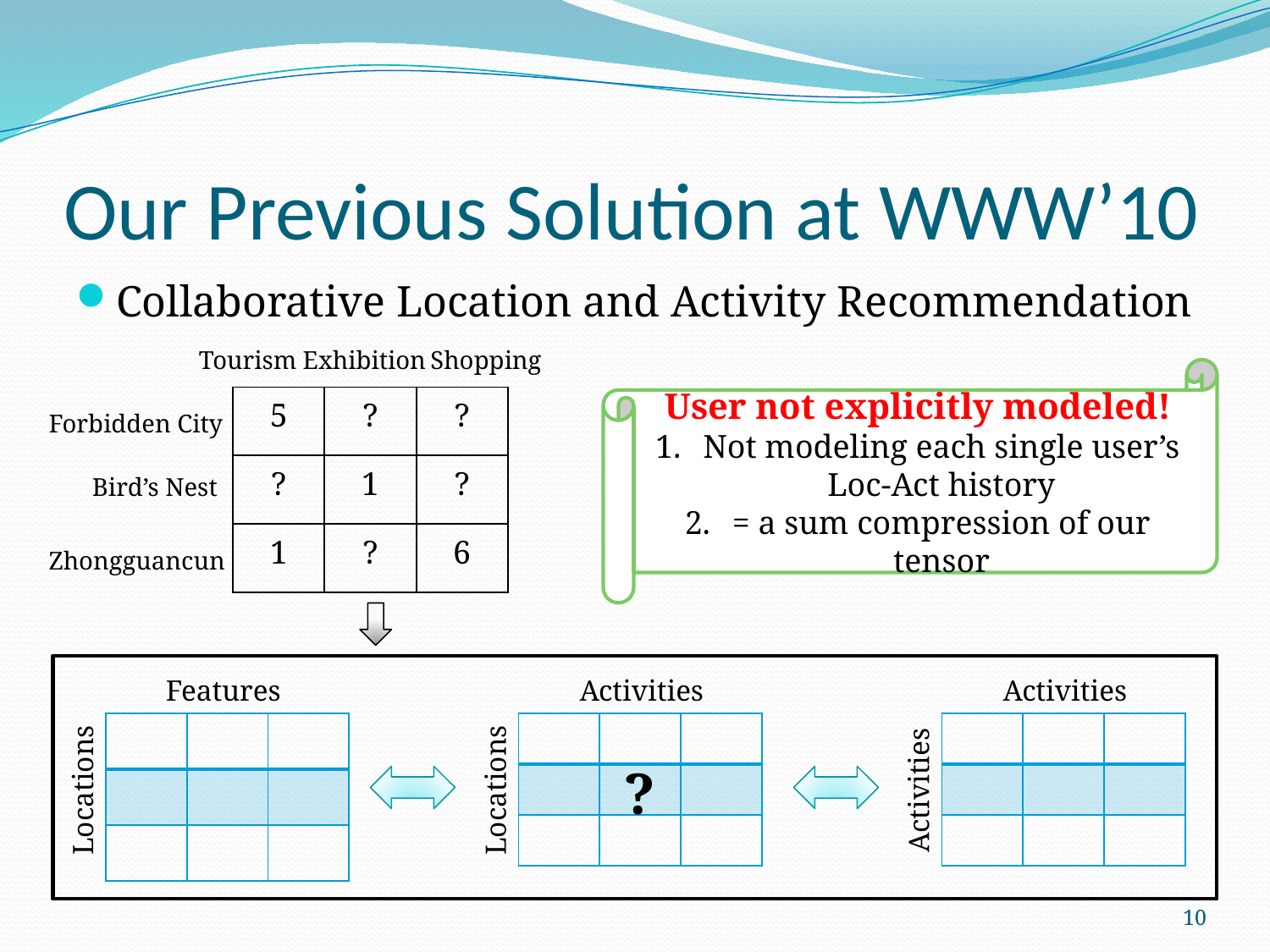

# Our Previous Solution at WWW’10
Collaborative Location and Activity Recommendation
Tourism
Exhibition
Shopping
User not explicitly modeled!
Not modeling each single user’s Loc-Act history
= a sum compression of our tensor
| 5 | ? | ? |
| --- | --- | --- |
| ? | 1 | ? |
| 1 | ? | 6 |
Forbidden City
Bird’s Nest
Zhongguancun

Features
Activities
Activities
|  |  |  |
| --- | --- | --- |
|  |  |  |
|  |  |  |
|  |  |  |
| --- | --- | --- |
|  |  |  |
|  |  |  |
|  |  |  |
| --- | --- | --- |
|  |  |  |
|  |  |  |
?

Activities
Locations
Locations
10